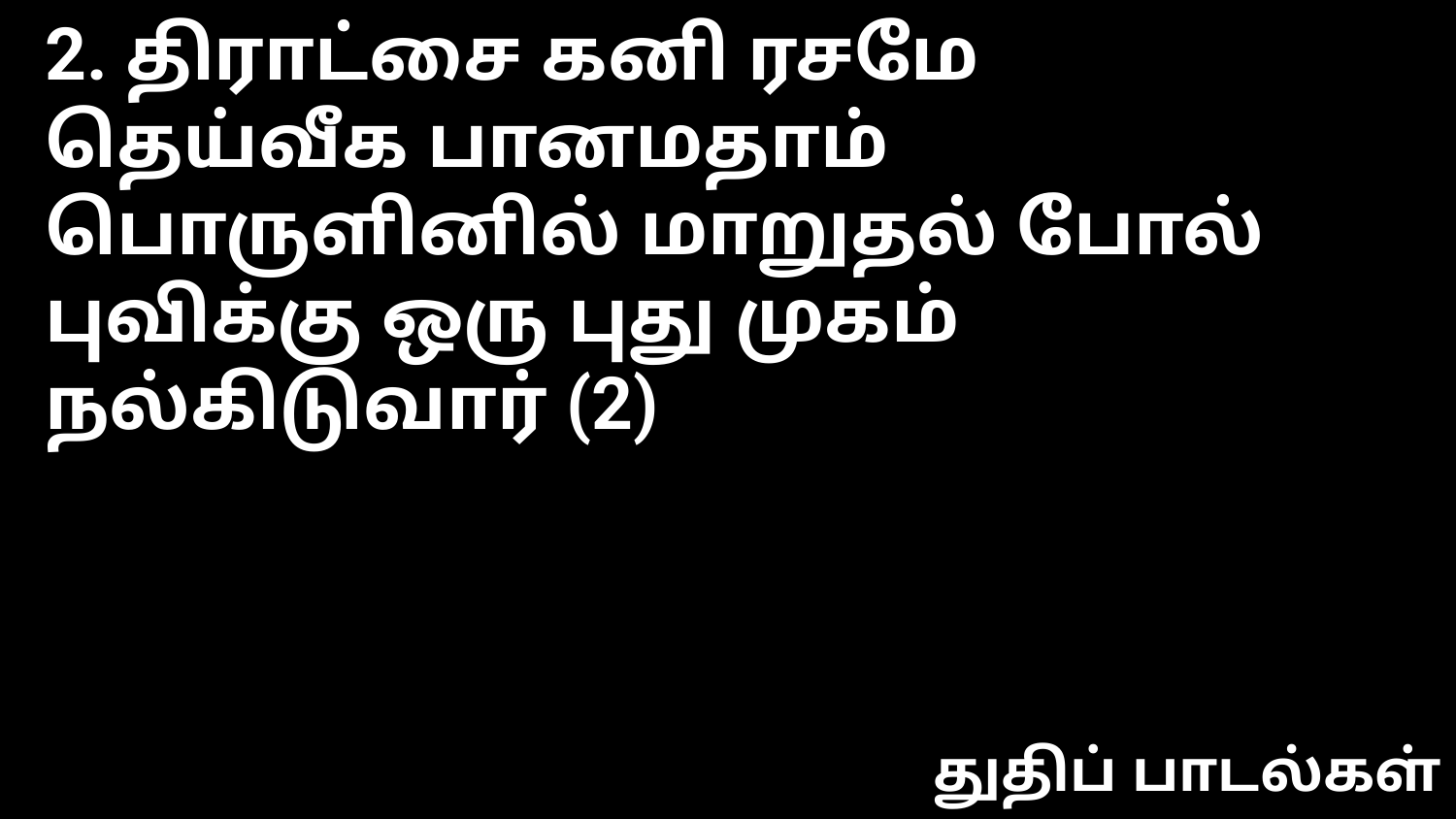

2. திராட்சை கனி ரசமே
தெய்வீக பானமதாம்
பொருளினில் மாறுதல் போல்
புவிக்கு ஒரு புது முகம் நல்கிடுவார் (2)

துதிப் பாடல்கள்